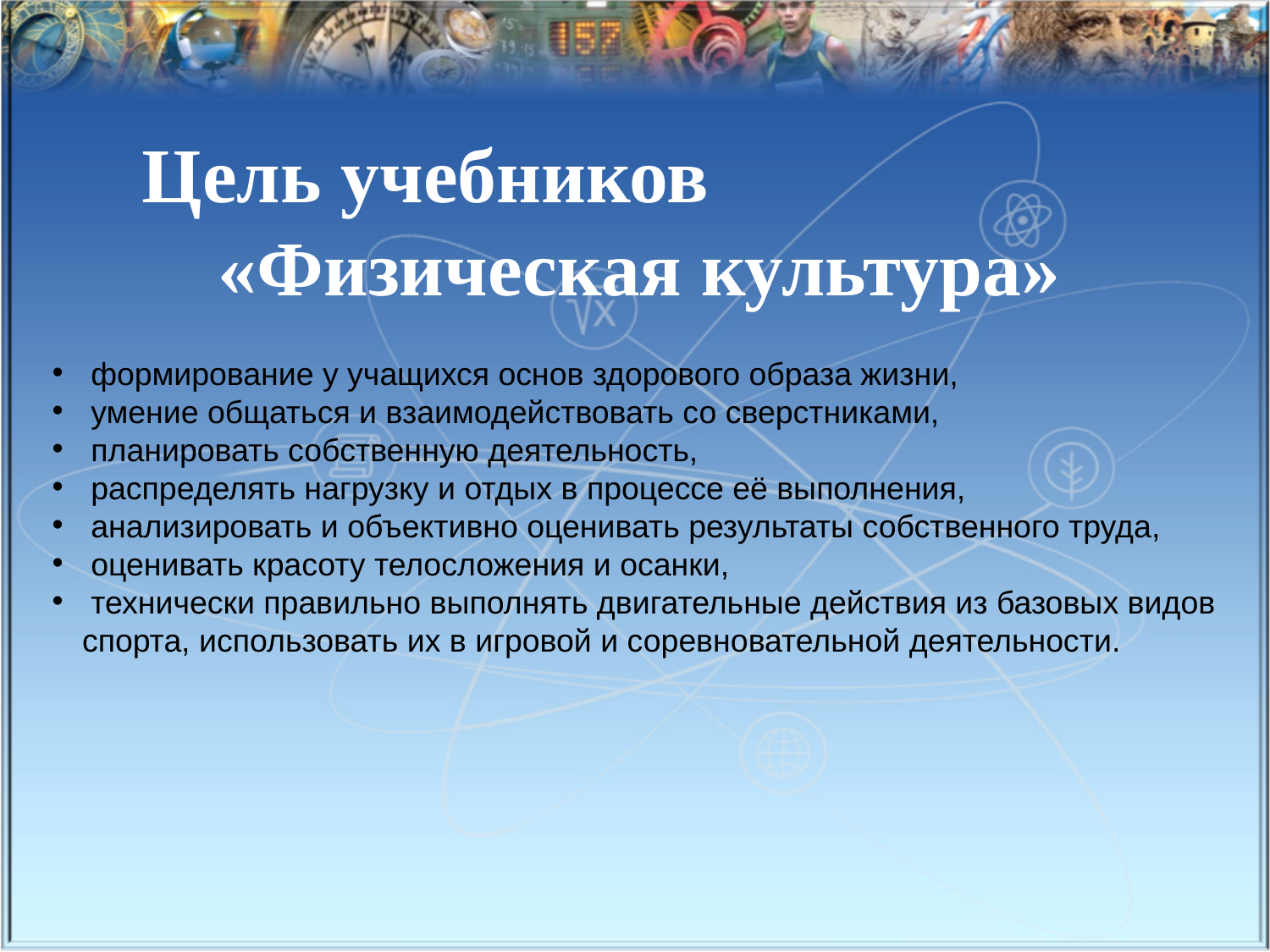

Цель учебников                       «Физическая культура»
 формирование у учащихся основ здорового образа жизни,
 умение общаться и взаимодействовать со сверстниками,
 планировать собственную деятельность,
 распределять нагрузку и отдых в процессе её выполнения,
 анализировать и объективно оценивать результаты собственного труда,
 оценивать красоту телосложения и осанки,
 технически правильно выполнять двигательные действия из базовых видов спорта, использовать их в игровой и соревновательной деятельности.